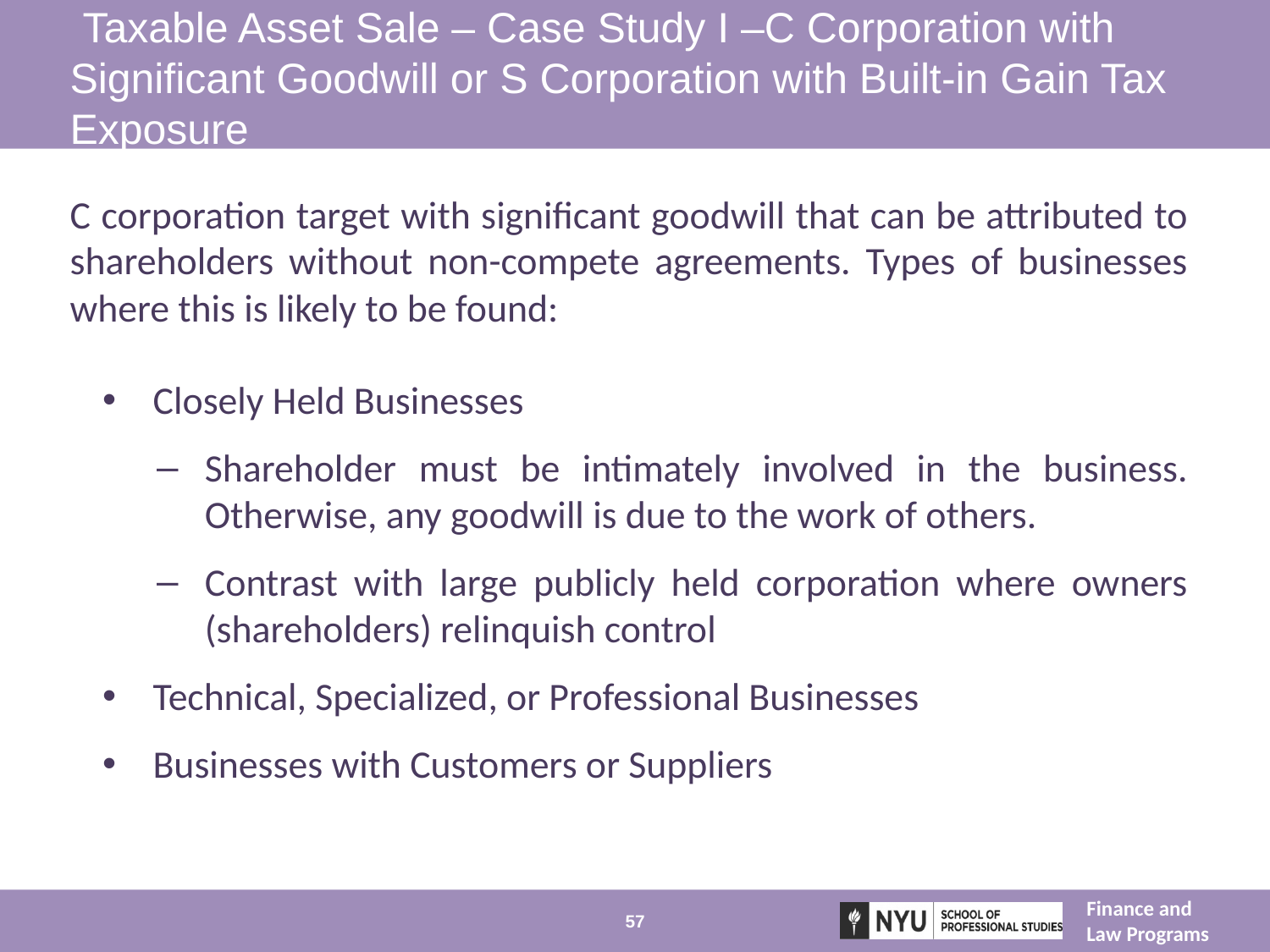

# Taxable Asset Sale – Case Study I –C Corporation with Significant Goodwill or S Corporation with Built-in Gain Tax Exposure
C corporation target with significant goodwill that can be attributed to shareholders without non-compete agreements. Types of businesses where this is likely to be found:

Closely Held Businesses
Shareholder must be intimately involved in the business. Otherwise, any goodwill is due to the work of others.
Contrast with large publicly held corporation where owners (shareholders) relinquish control
Technical, Specialized, or Professional Businesses
Businesses with Customers or Suppliers

57